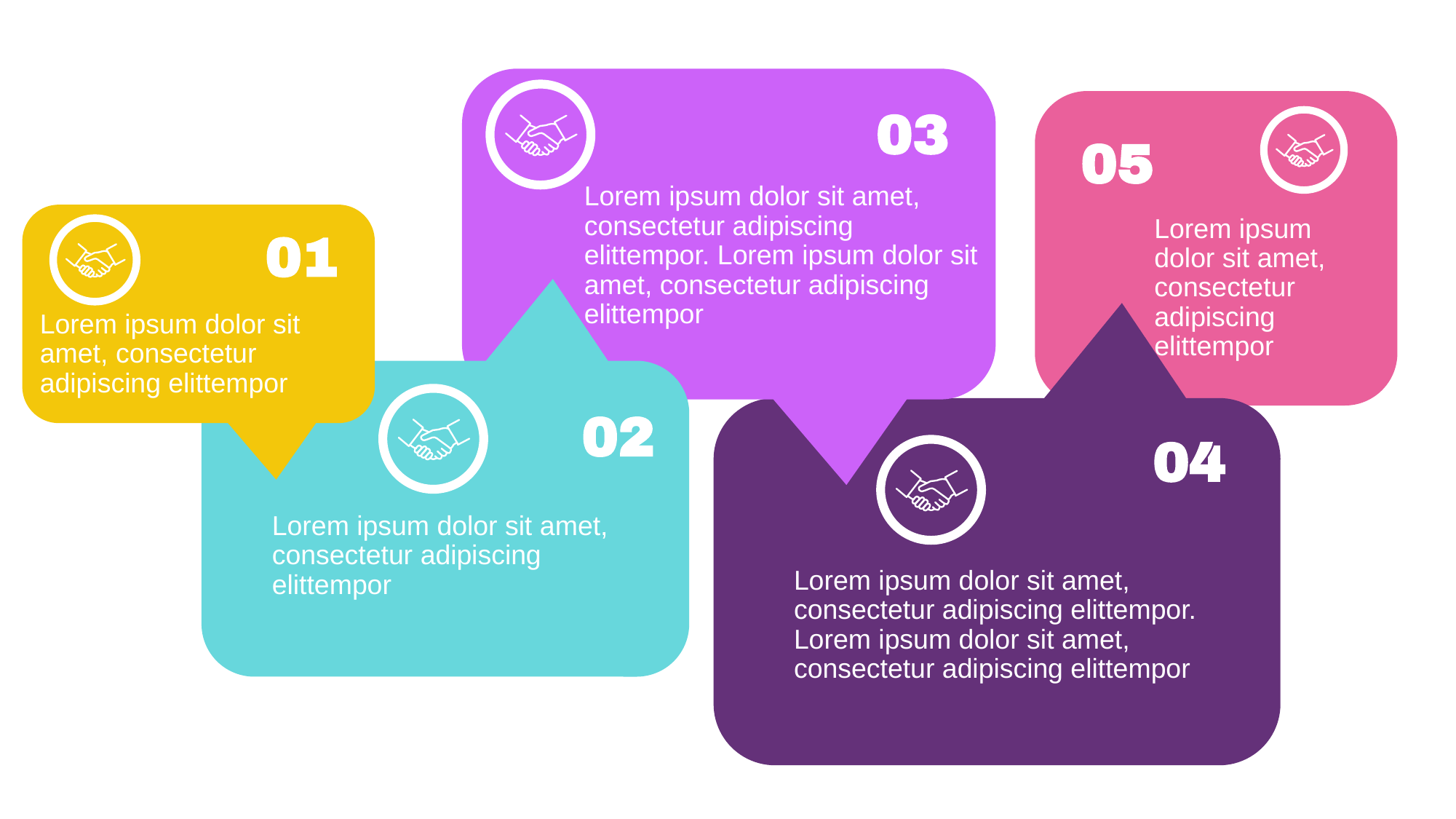

03

05
Lorem ipsum dolor sit amet, consectetur adipiscing elittempor. Lorem ipsum dolor sit amet, consectetur adipiscing elittempor

Lorem ipsum dolor sit amet, consectetur adipiscing elittempor

01
Lorem ipsum dolor sit amet, consectetur adipiscing elittempor

02

04

Lorem ipsum dolor sit amet, consectetur adipiscing elittempor
Lorem ipsum dolor sit amet, consectetur adipiscing elittempor. Lorem ipsum dolor sit amet, consectetur adipiscing elittempor